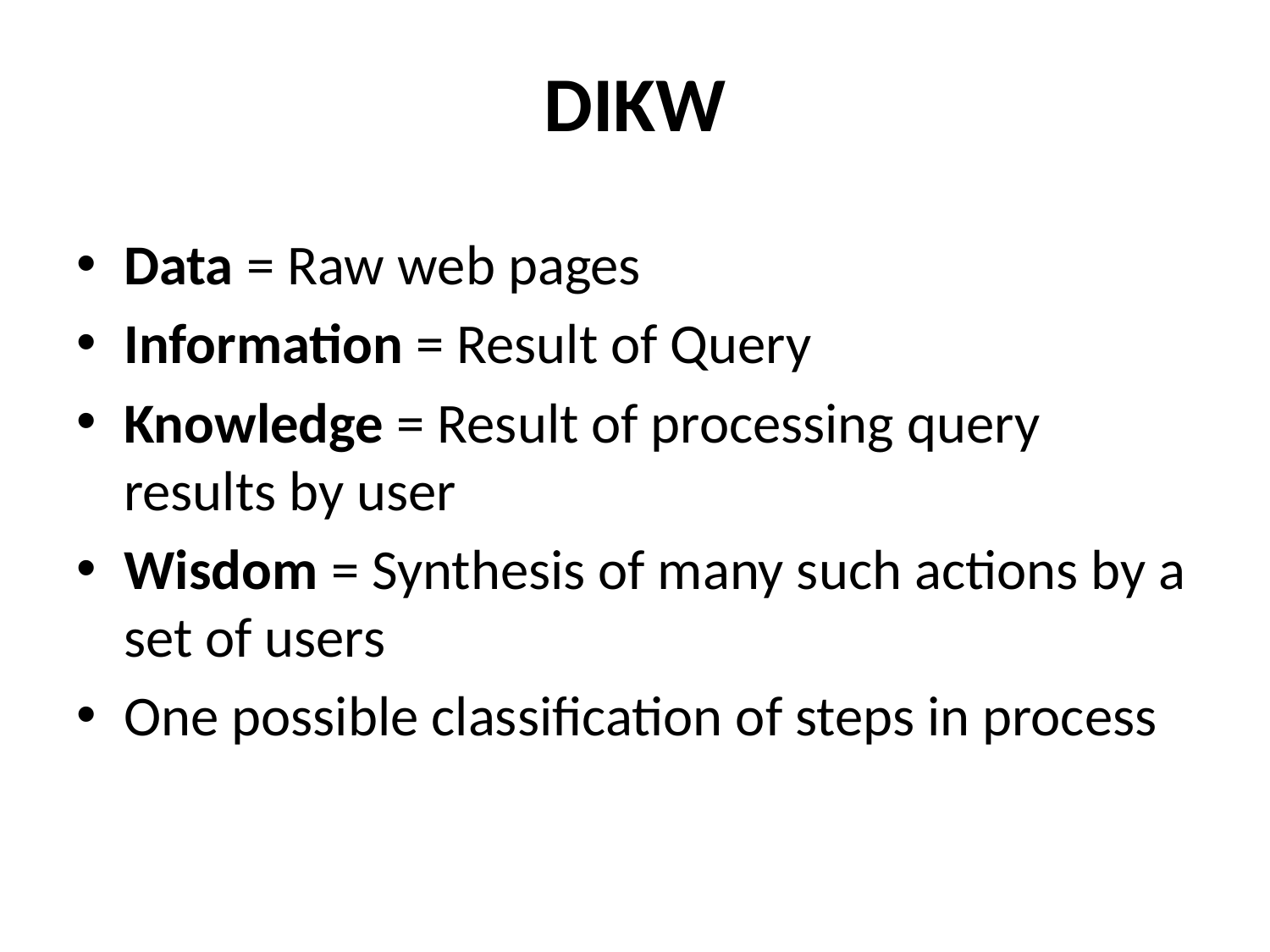

# DIKW
Data = Raw web pages
Information = Result of Query
Knowledge = Result of processing query results by user
Wisdom = Synthesis of many such actions by a set of users
One possible classification of steps in process